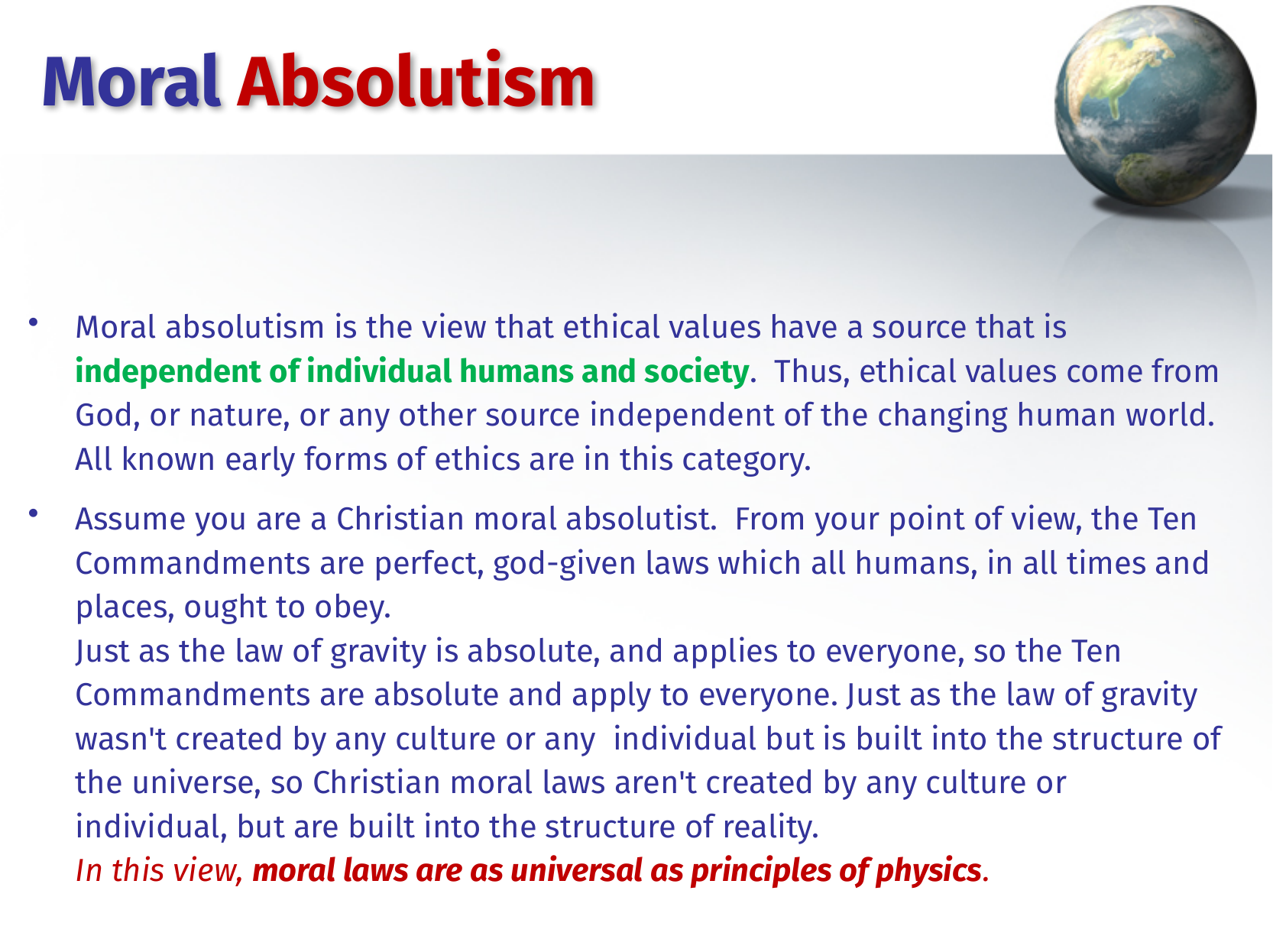

# Moral Absolutism
Moral absolutism is the view that ethical values have a source that is independent of individual humans and society.  Thus, ethical values come from God, or nature, or any other source independent of the changing human world. All known early forms of ethics are in this category.
Assume you are a Christian moral absolutist.  From your point of view, the Ten Commandments are perfect, god-given laws which all humans, in all times and places, ought to obey.
Just as the law of gravity is absolute, and applies to everyone, so the Ten Commandments are absolute and apply to everyone. Just as the law of gravity wasn't created by any culture or any  individual but is built into the structure of the universe, so Christian moral laws aren't created by any culture or individual, but are built into the structure of reality.
In this view, moral laws are as universal as principles of physics.